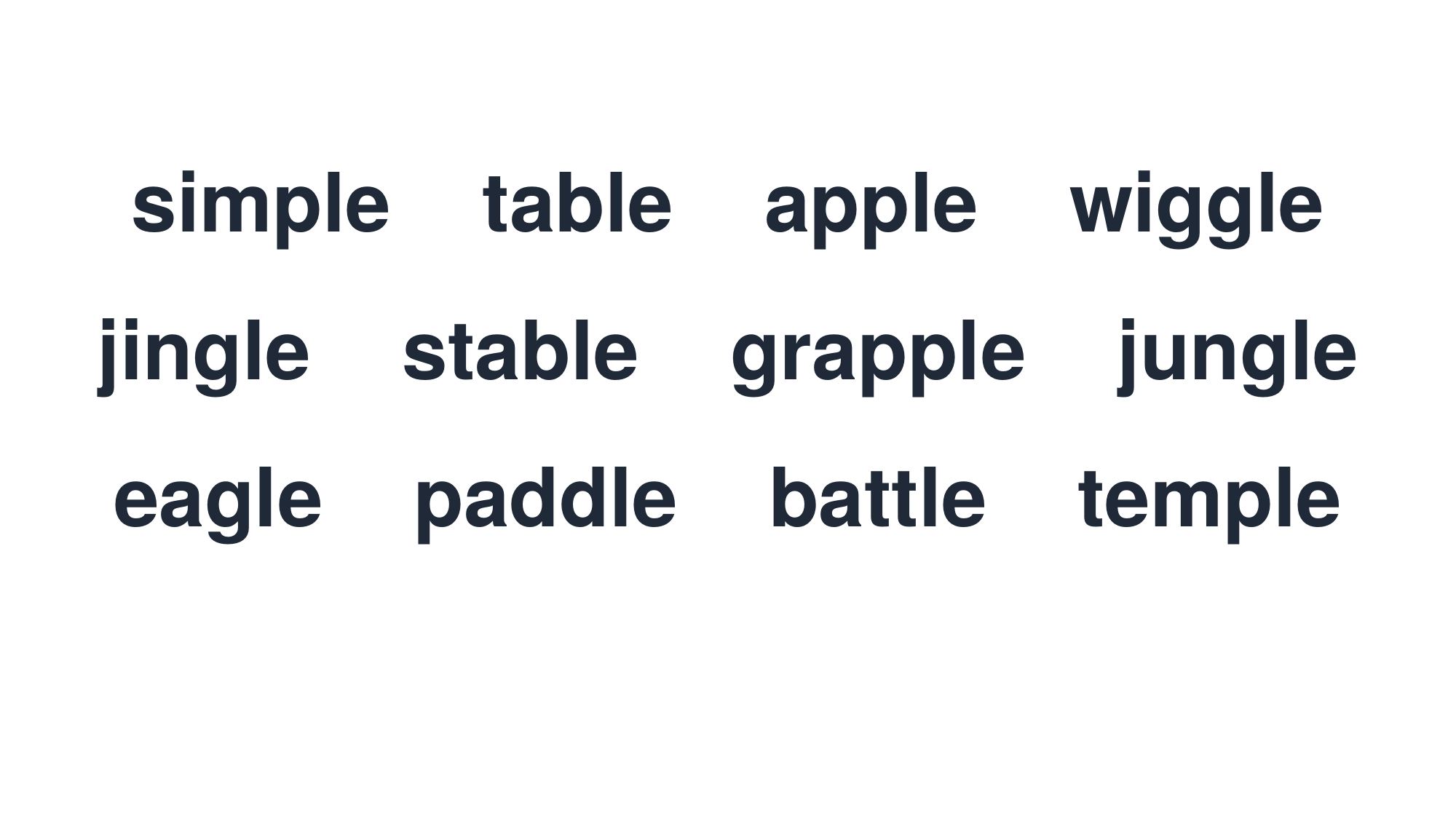

simple    table    apple    wiggle
jingle    stable    grapple    jungle
eagle    paddle    battle    temple